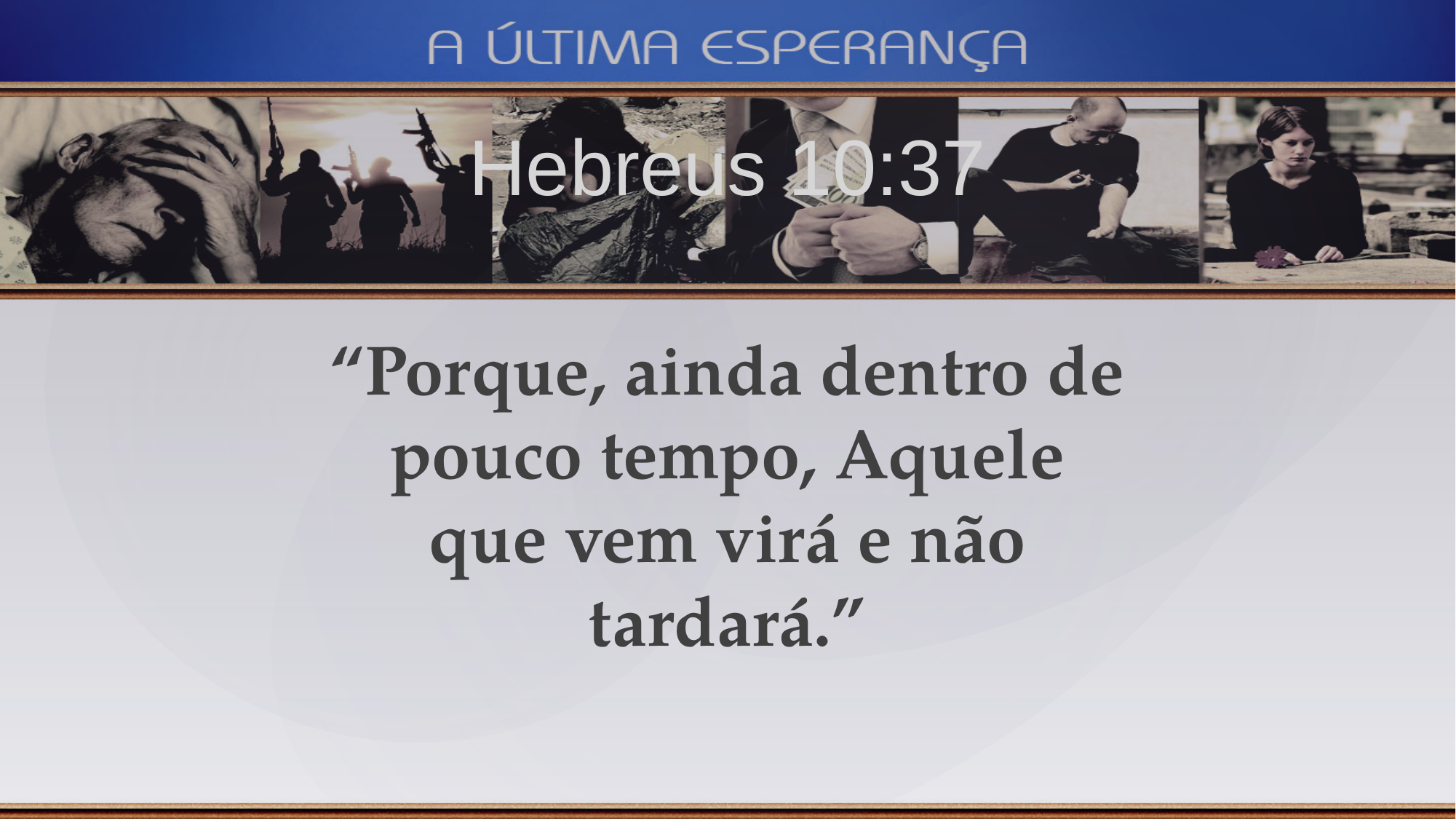

Hebreus 10:37
“Porque, ainda dentro de pouco tempo, Aquele que vem virá e não tardará.”